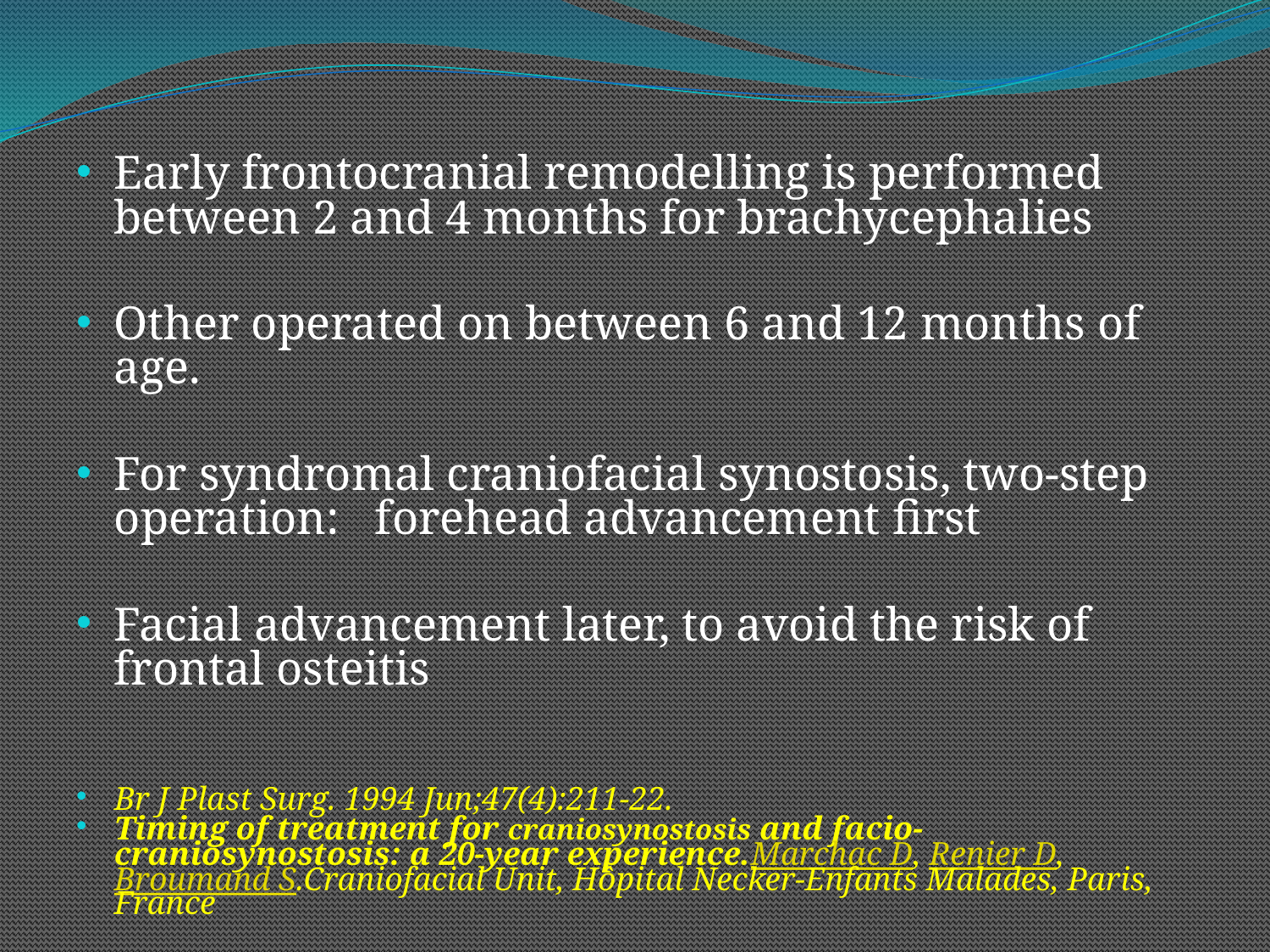

Early frontocranial remodelling is performed between 2 and 4 months for brachycephalies

Other operated on between 6 and 12 months of age.

For syndromal craniofacial synostosis, two-step operation:   forehead advancement first

Facial advancement later, to avoid the risk of frontal osteitis

Br J Plast Surg. 1994 Jun;47(4):211-22.
Timing of treatment for craniosynostosis and facio-craniosynostosis: a 20-year experience.Marchac D, Renier D, Broumand S.Craniofacial Unit, Hôpital Necker-Enfants Malades, Paris, France

#